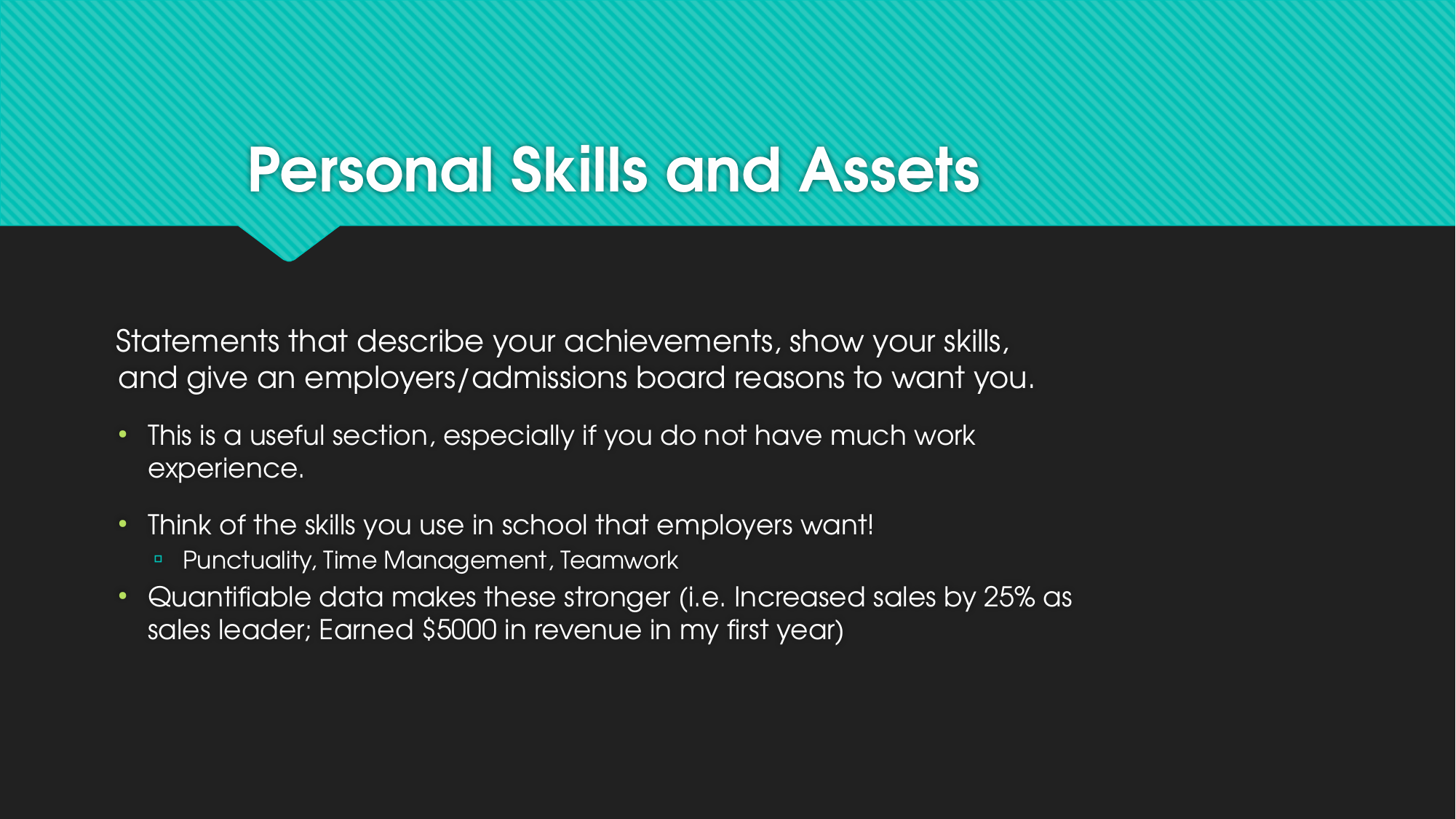

# Personal Skills and Assets
Statements that describe your achievements, show your skills, and give an employers/admissions board reasons to want you.
This is a useful section, especially if you do not have much work experience.
Think of the skills you use in school that employers want!
Punctuality, Time Management, Teamwork
Quantifiable data makes these stronger (i.e. Increased sales by 25% as sales leader; Earned $5000 in revenue in my first year)